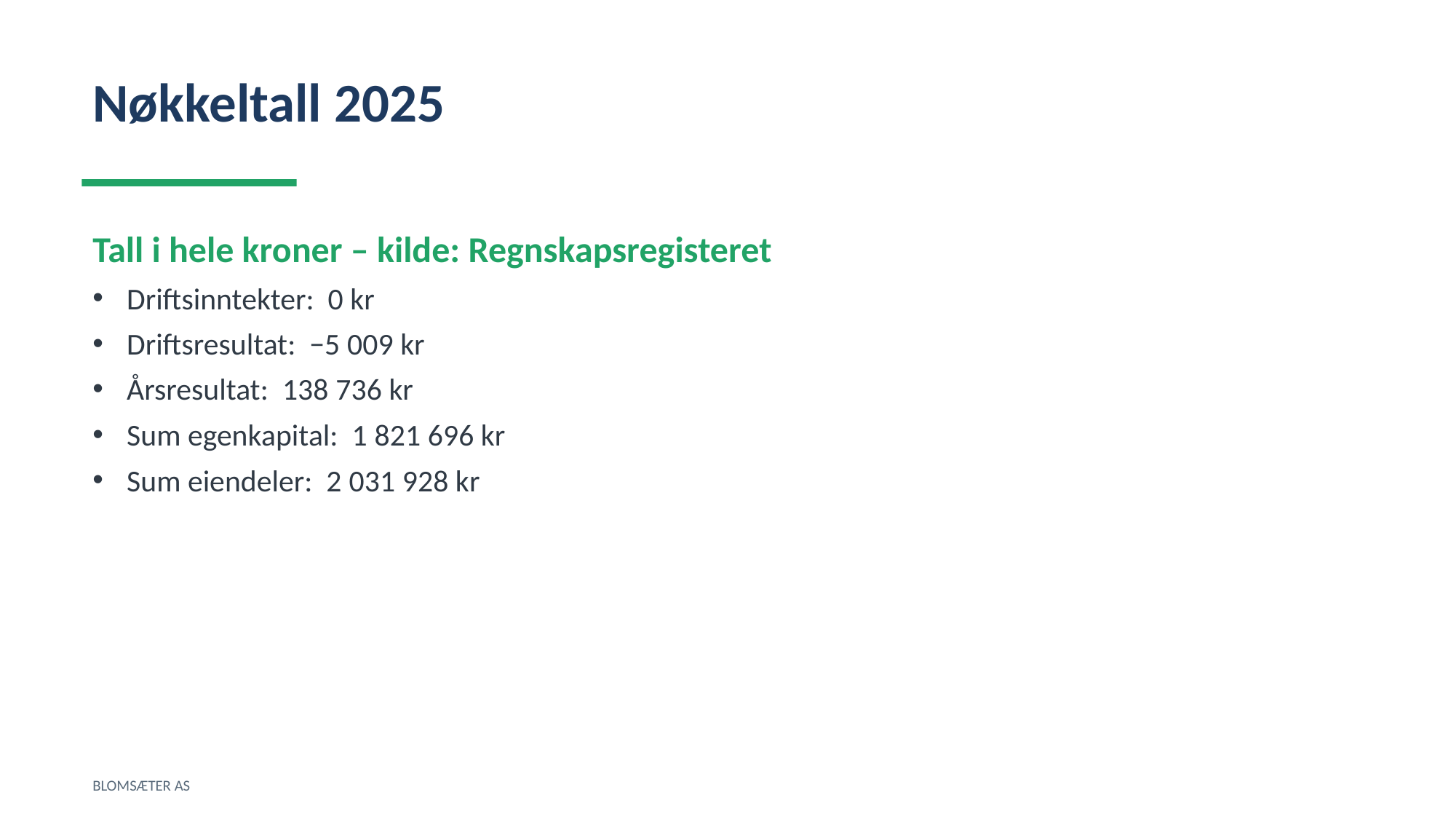

Nøkkeltall 2025

Tall i hele kroner – kilde: Regnskapsregisteret
Driftsinntekter:  0 kr
Driftsresultat:  −5 009 kr
Årsresultat:  138 736 kr
Sum egenkapital:  1 821 696 kr
Sum eiendeler:  2 031 928 kr
BLOMSÆTER AS